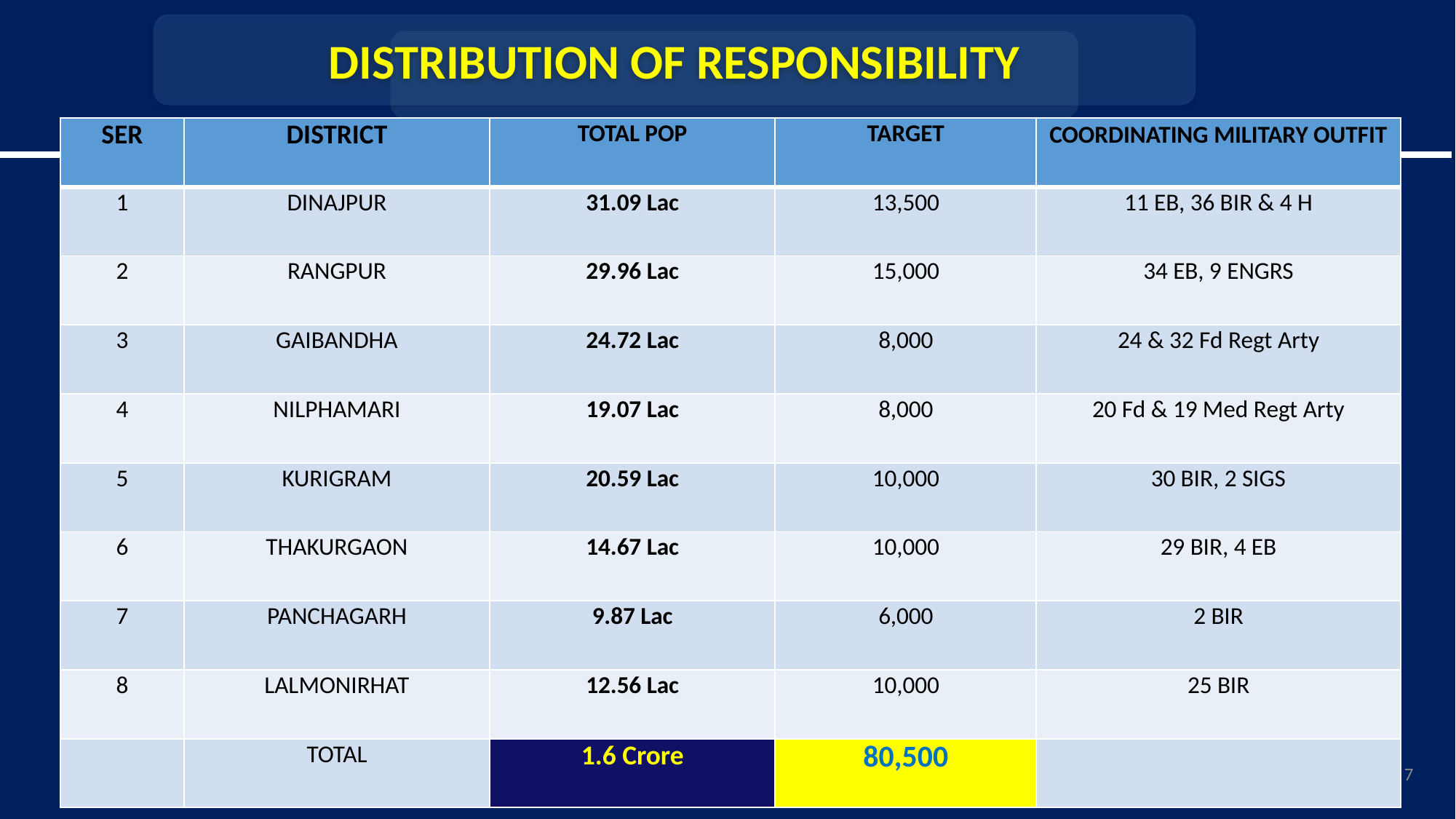

DISTRIBUTION OF RESPONSIBILITY

| SER | DISTRICT | TOTAL POP | TARGET | COORDINATING MILITARY OUTFIT |
| --- | --- | --- | --- | --- |
| 1 | DINAJPUR | 31.09 Lac | 13,500 | 11 EB, 36 BIR & 4 H |
| 2 | RANGPUR | 29.96 Lac | 15,000 | 34 EB, 9 ENGRS |
| 3 | GAIBANDHA | 24.72 Lac | 8,000 | 24 & 32 Fd Regt Arty |
| 4 | NILPHAMARI | 19.07 Lac | 8,000 | 20 Fd & 19 Med Regt Arty |
| 5 | KURIGRAM | 20.59 Lac | 10,000 | 30 BIR, 2 SIGS |
| 6 | THAKURGAON | 14.67 Lac | 10,000 | 29 BIR, 4 EB |
| 7 | PANCHAGARH | 9.87 Lac | 6,000 | 2 BIR |
| 8 | LALMONIRHAT | 12.56 Lac | 10,000 | 25 BIR |
|  | TOTAL | 1.6 Crore | 80,500 |  |

562/70,000
237
(.3%)

(.8%)
7